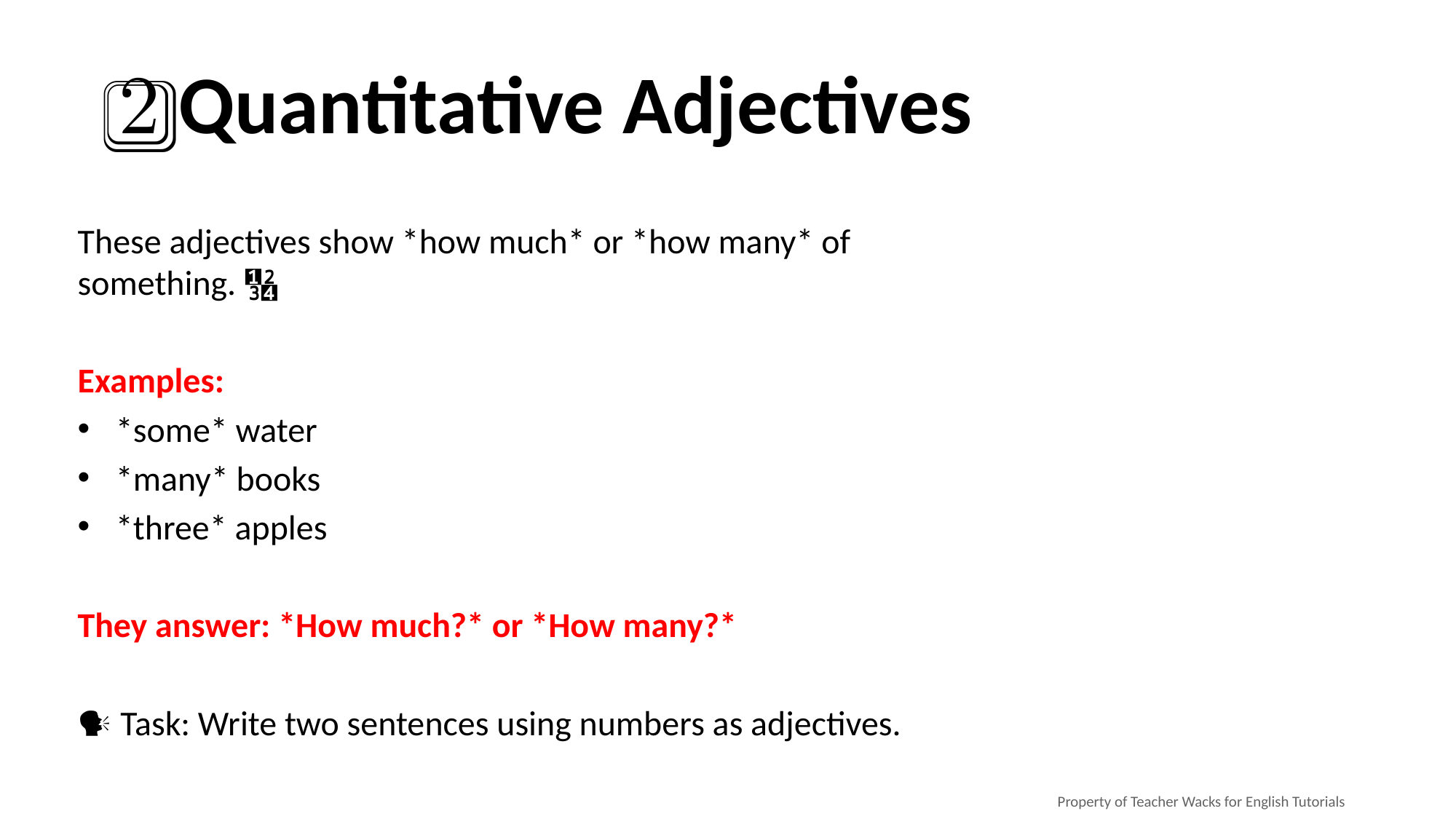

# 2️⃣ Quantitative Adjectives
These adjectives show *how much* or *how many* of something. 🔢

Examples:
*some* water
*many* books
*three* apples

They answer: *How much?* or *How many?*

🗣️ Task: Write two sentences using numbers as adjectives.

Property of Teacher Wacks for English Tutorials